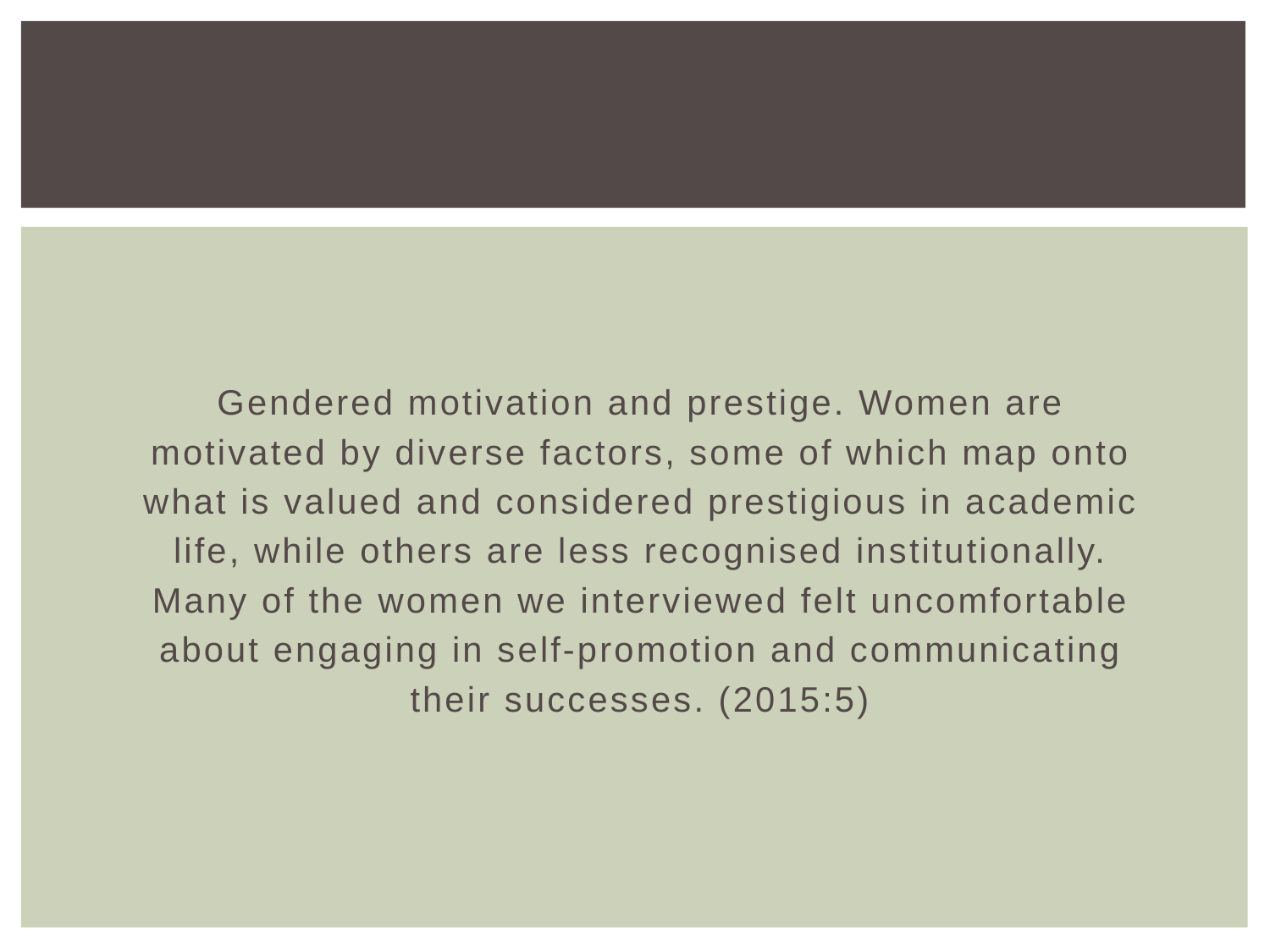

#
Gendered motivation and prestige. Women are
motivated by diverse factors, some of which map onto
what is valued and considered prestigious in academic
life, while others are less recognised institutionally.
Many of the women we interviewed felt uncomfortable
about engaging in self-promotion and communicating
their successes. (2015:5)